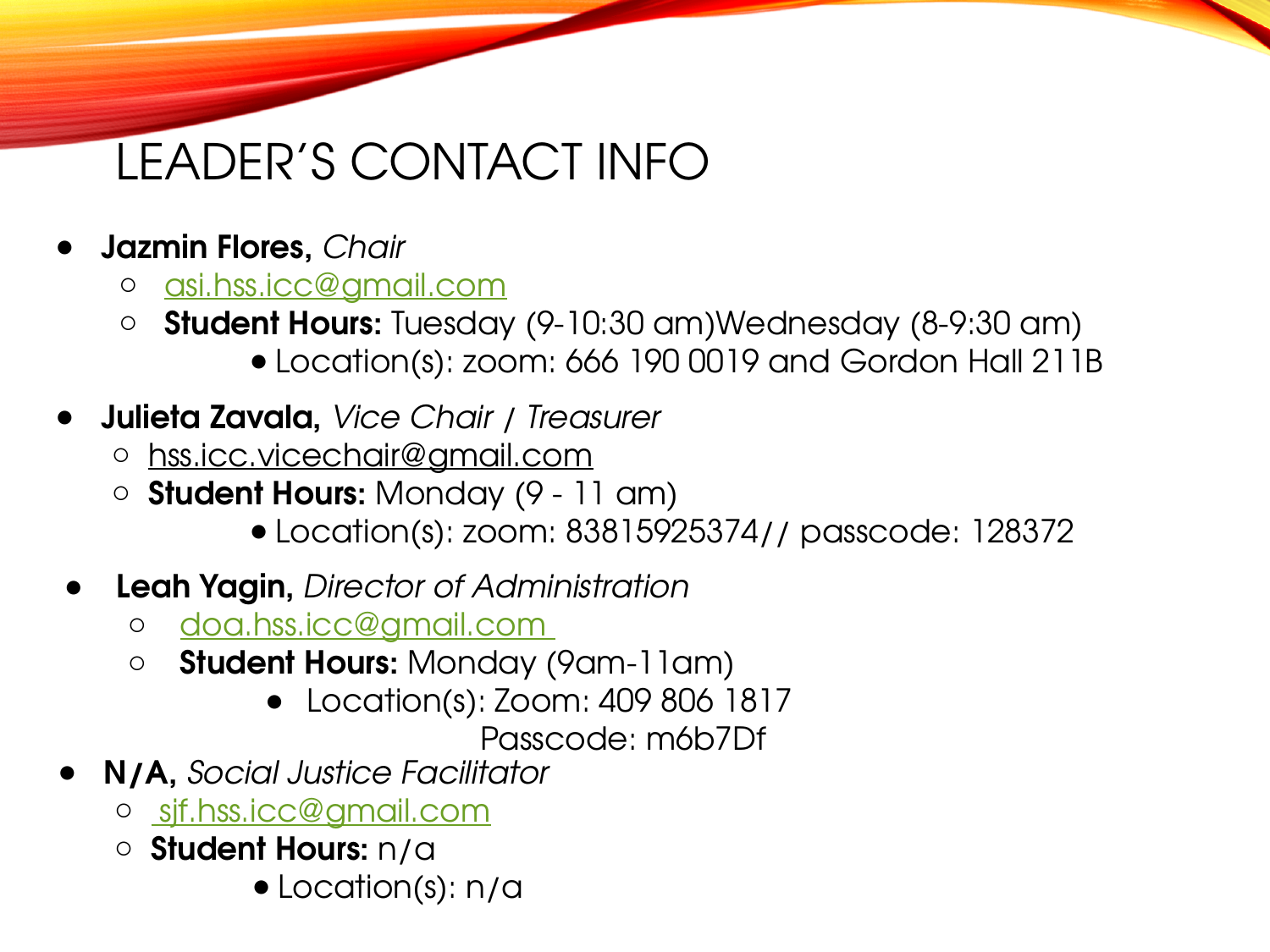

# LEADER’S CONTACT INFO
Jazmin Flores, Chair
asi.hss.icc@gmail.com
Student Hours: Tuesday (9-10:30 am)Wednesday (8-9:30 am)
Location(s): zoom: 666 190 0019 and Gordon Hall 211B
Julieta Zavala, Vice Chair / Treasurer
hss.icc.vicechair@gmail.com
Student Hours: Monday (9 - 11 am)
Location(s): zoom: 83815925374// passcode: 128372
Leah Yagin, Director of Administration
doa.hss.icc@gmail.com
Student Hours: Monday (9am-11am)
Location(s): Zoom: 409 806 1817
                          Passcode: m6b7Df

N/A, Social Justice Facilitator
 sjf.hss.icc@gmail.com
Student Hours: n/a
Location(s): n/a